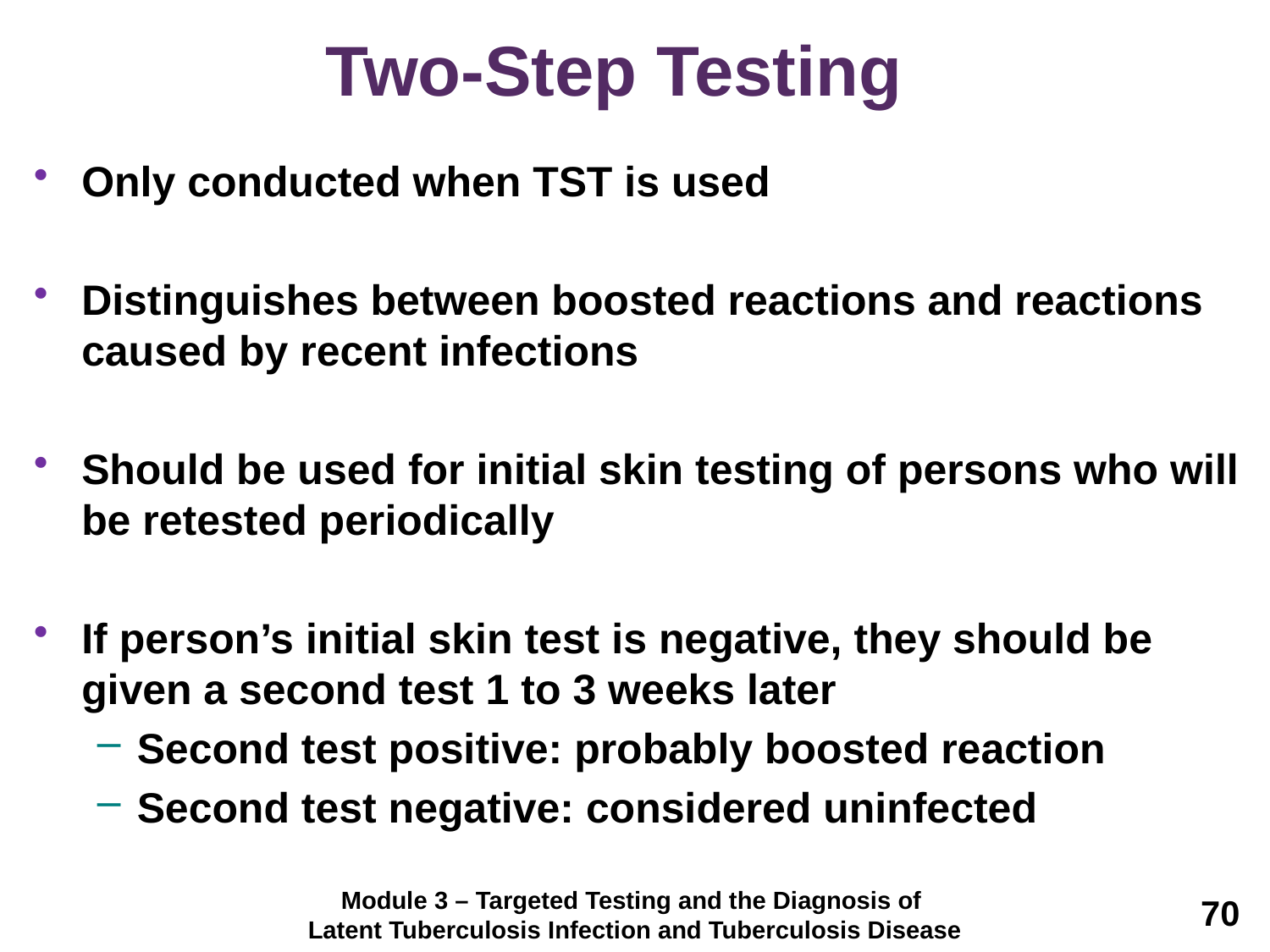

# Two-Step Testing
Only conducted when TST is used

Distinguishes between boosted reactions and reactions caused by recent infections

Should be used for initial skin testing of persons who will be retested periodically

If person’s initial skin test is negative, they should be given a second test 1 to 3 weeks later
Second test positive: probably boosted reaction
Second test negative: considered uninfected
Module 3 – Targeted Testing and the Diagnosis of
Latent Tuberculosis Infection and Tuberculosis Disease
70